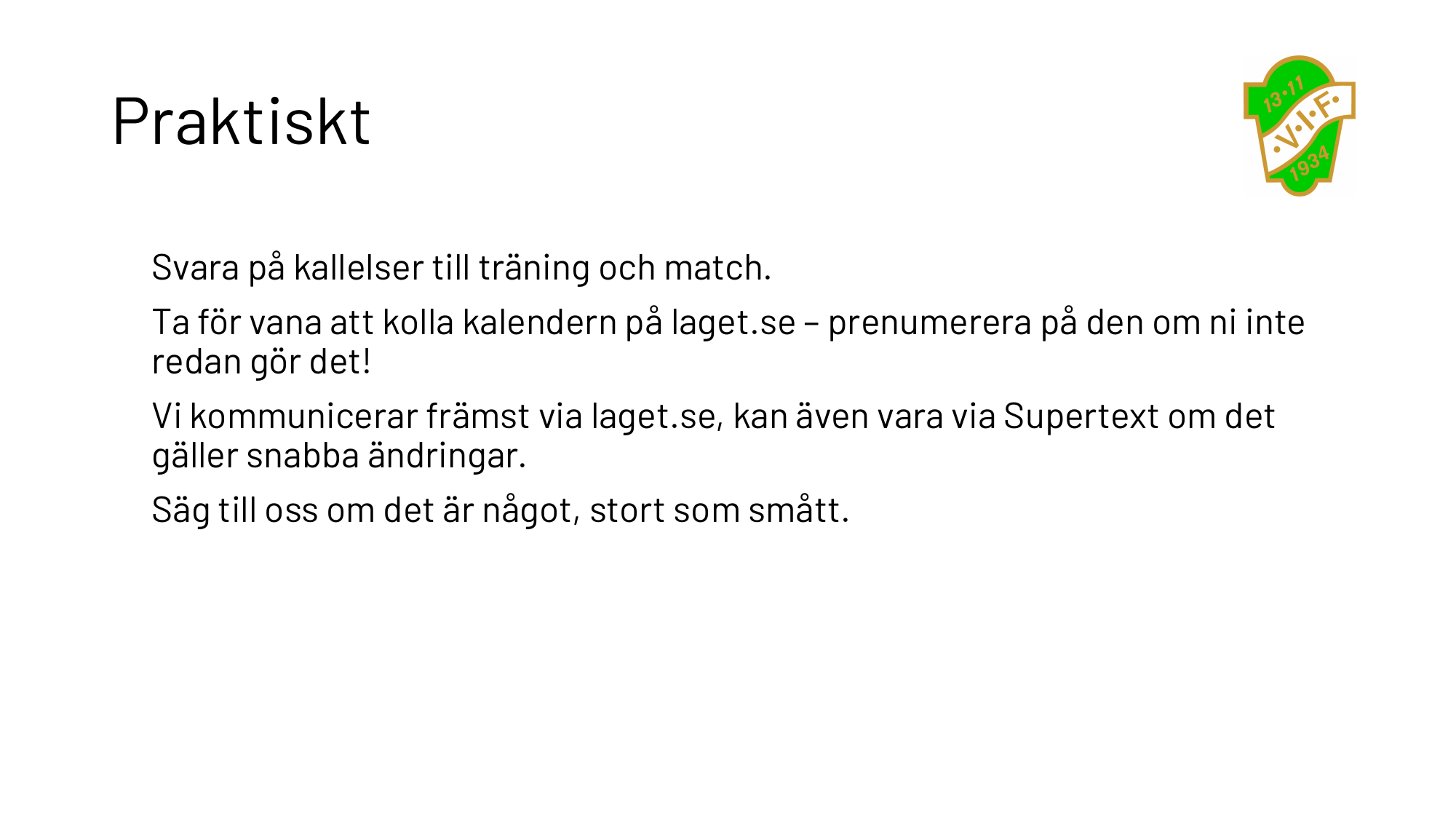

# Praktiskt
Svara på kallelser till träning och match.
Ta för vana att kolla kalendern på laget.se – prenumerera på den om ni inte redan gör det!
Vi kommunicerar främst via laget.se, kan även vara via Supertext om det gäller snabba ändringar.
Säg till oss om det är något, stort som smått.